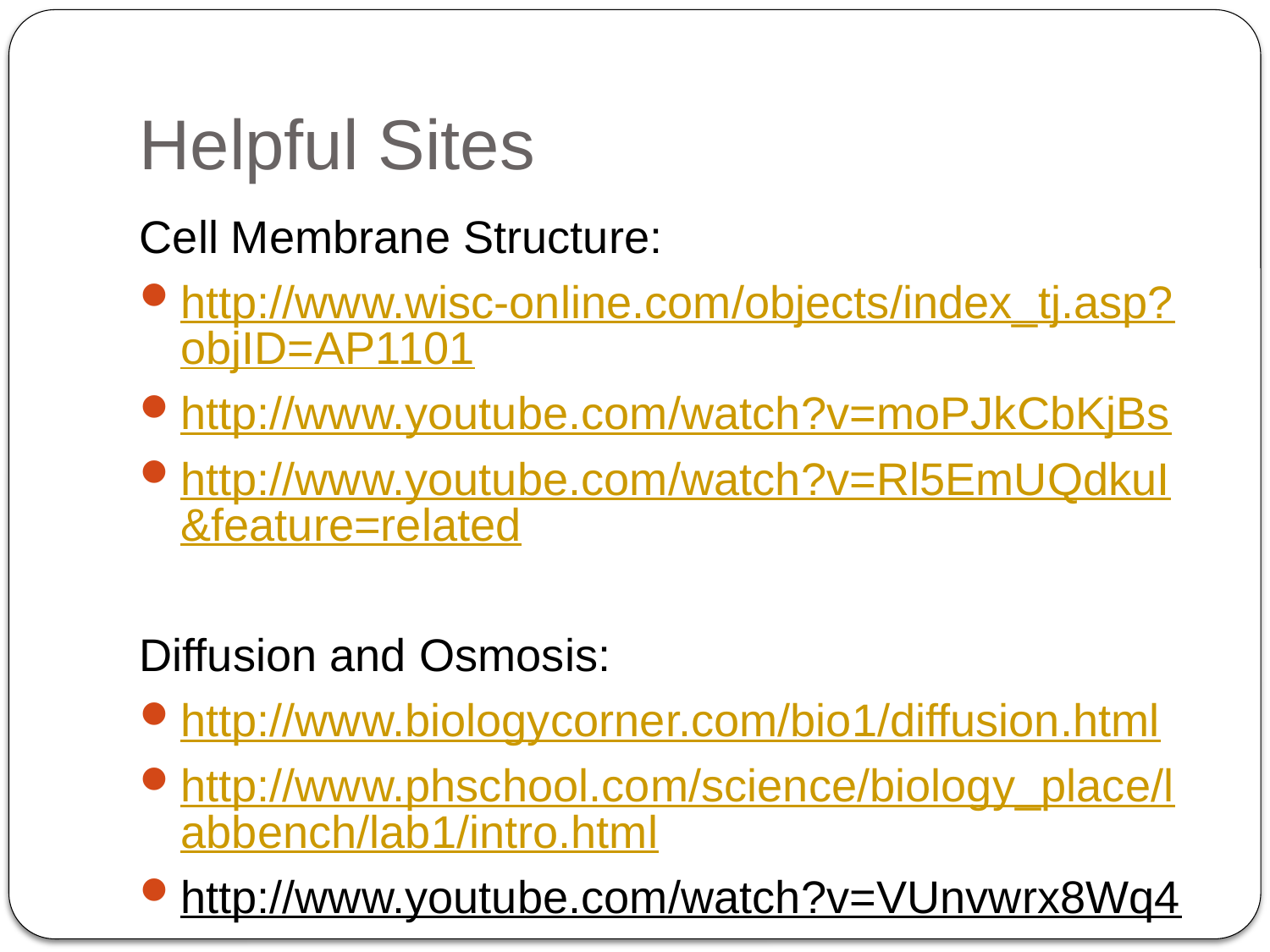

# Helpful Sites
Cell Membrane Structure:
http://www.wisc-online.com/objects/index_tj.asp?objID=AP1101
http://www.youtube.com/watch?v=moPJkCbKjBs
http://www.youtube.com/watch?v=Rl5EmUQdkuI&feature=related

Diffusion and Osmosis:
http://www.biologycorner.com/bio1/diffusion.html
http://www.phschool.com/science/biology_place/labbench/lab1/intro.html
http://www.youtube.com/watch?v=VUnvwrx8Wq4